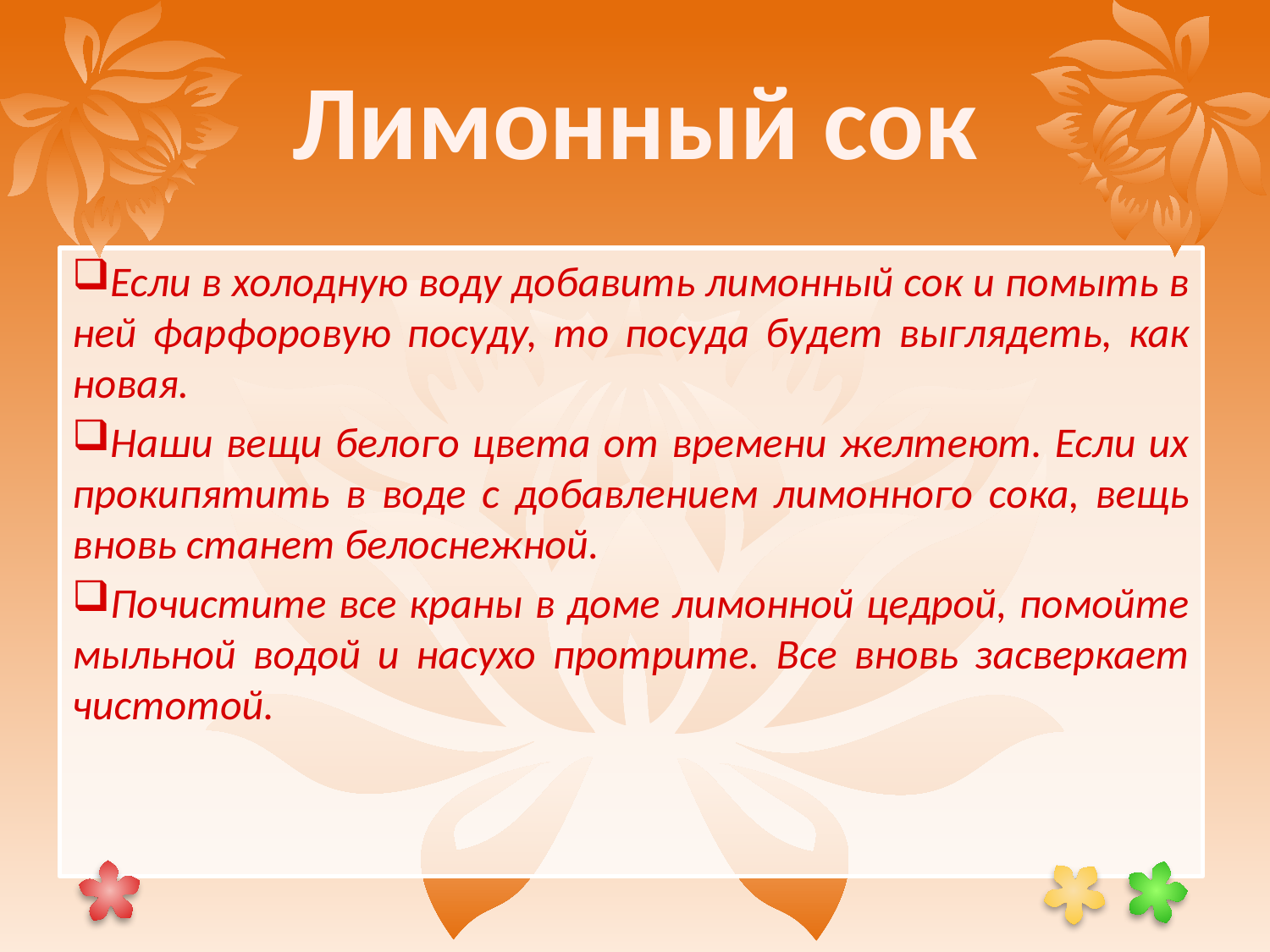

# Лимонный сок
Если в холодную воду добавить лимонный сок и помыть в ней фарфоровую посуду, то посуда будет выглядеть, как новая.
Наши вещи белого цвета от времени желтеют. Если их прокипятить в воде с добавлением лимонного сока, вещь вновь станет белоснежной.
Почистите все краны в доме лимонной цедрой, помойте мыльной водой и насухо протрите. Все вновь засверкает чистотой.